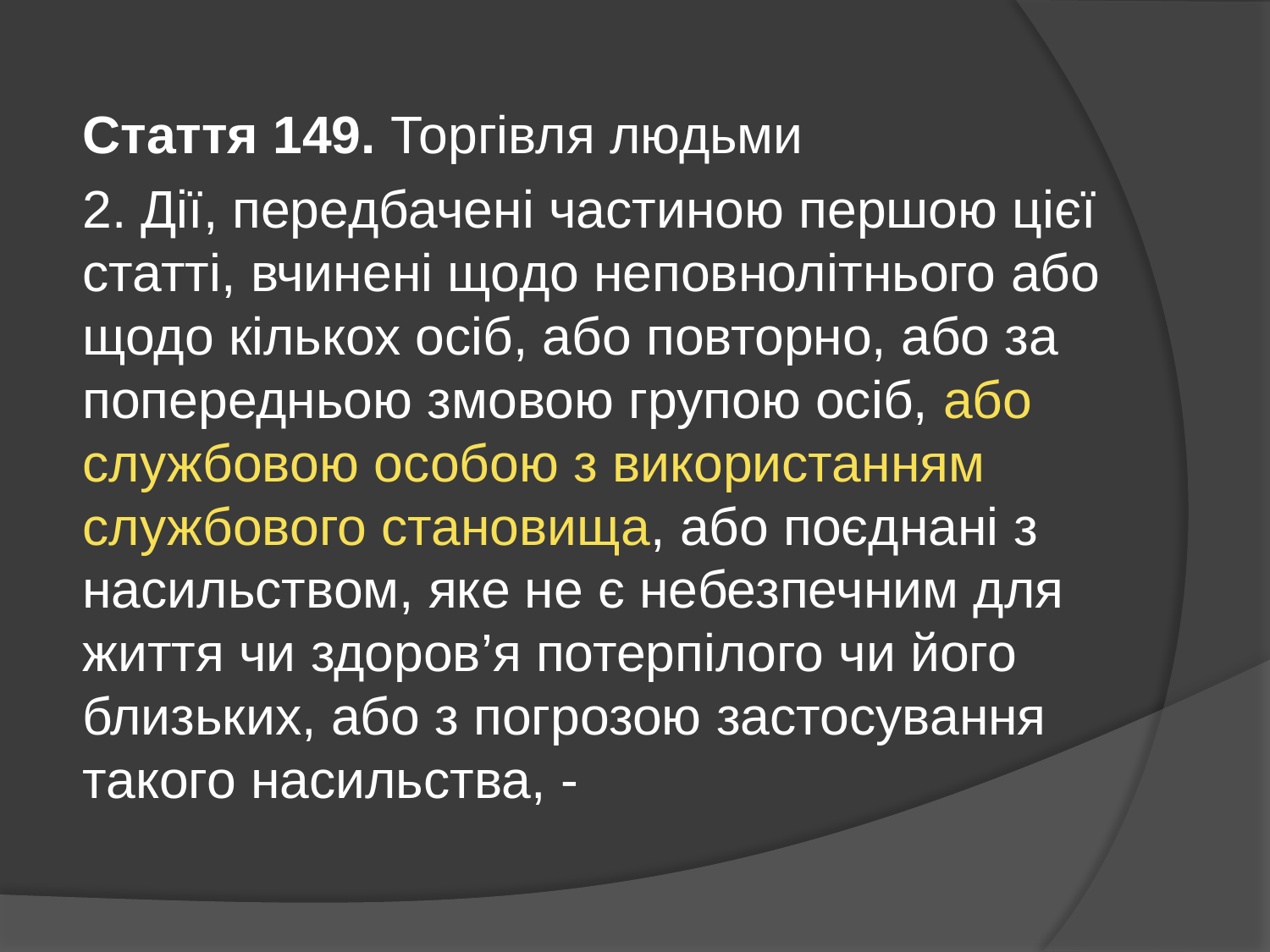

Стаття 149. Торгівля людьми
2. Дії, передбачені частиною першою цієї статті, вчинені щодо неповнолітнього або щодо кількох осіб, або повторно, або за попередньою змовою групою осіб, або службовою особою з використанням службового становища, або поєднані з насильством, яке не є небезпечним для життя чи здоров’я потерпілого чи його близьких, або з погрозою застосування такого насильства, -